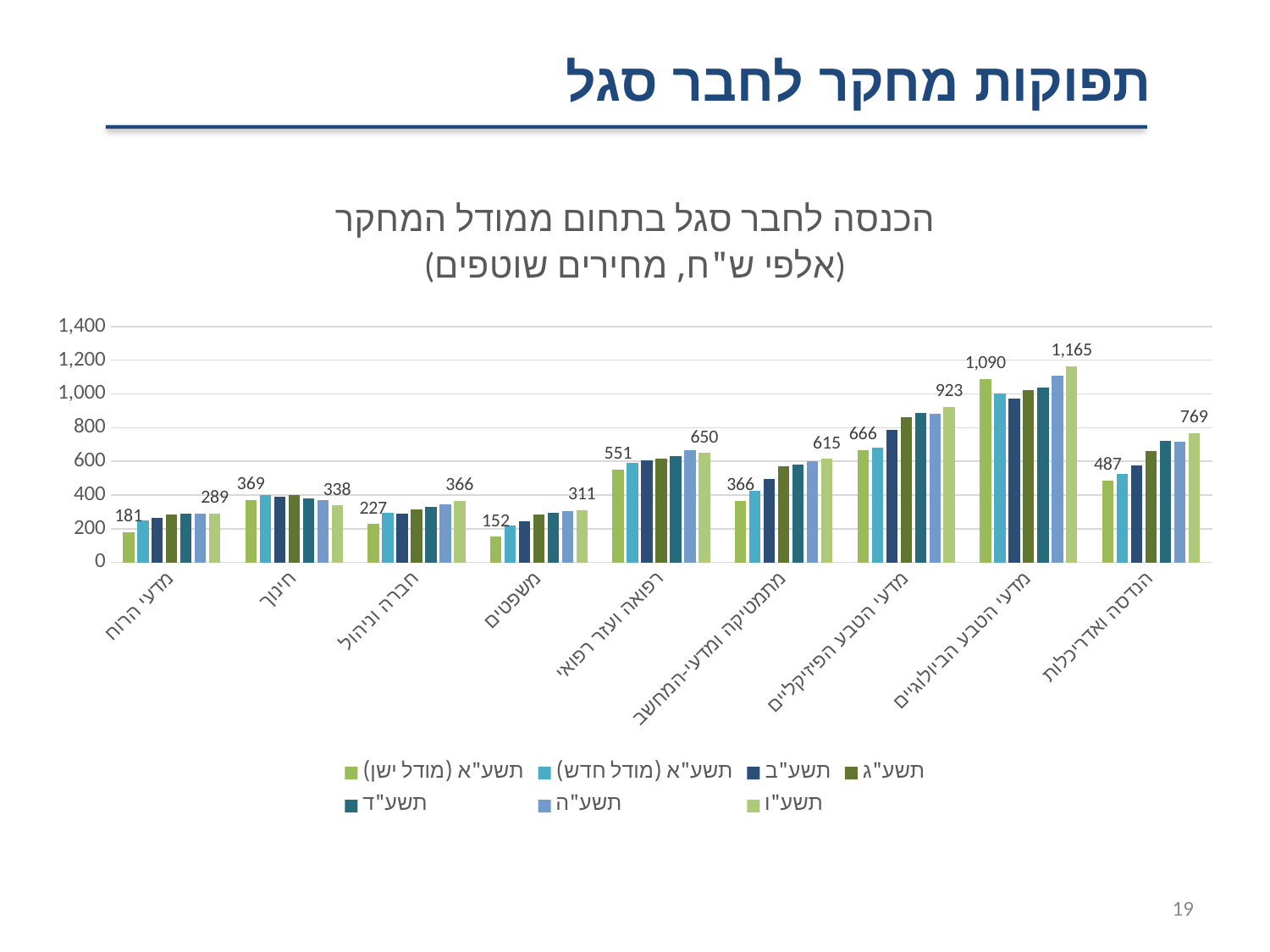

תפוקות מחקר לחבר סגל

### Chart: הכנסה לחבר סגל בתחום ממודל המחקר
(אלפי ש"ח, מחירים שוטפים)

| Category | תשע"א (מודל ישן) | תשע"א (מודל חדש) | תשע"ב | תשע"ג | תשע"ד | תשע"ה | תשע"ו |
|---|---|---|---|---|---|---|---|
| מדעי הרוח | 181.001374869926 | 251.15450097308928 | 265.3140728895934 | 284.5290515580326 | 291.4614600921369 | 288.5558920566897 | 288.91881739111375 |
| חינוך | 369.44427828619104 | 400.41450415196 | 391.2551193100119 | 400.4151139844189 | 379.9774910279236 | 367.81699073980064 | 337.68179718588493 |
| חברה וניהול | 227.1029384740669 | 292.3782067144272 | 288.9410036511515 | 314.8277771674663 | 328.3529895471914 | 346.43574891989374 | 365.79997065644744 |
| משפטים | 151.83520260406584 | 220.316945080311 | 241.61384354828 | 286.35923753206873 | 296.2747782963832 | 304.08367303928804 | 311.114608553377 |
| רפואה ועזר רפואי | 551.0821525127761 | 592.4193146909157 | 604.3072928179712 | 616.6701160173803 | 629.696878657468 | 667.6503428737034 | 650.3356617033959 |
| מתמטיקה ומדעי-המחשב | 366.02228508915385 | 425.1216212605011 | 497.7901860508793 | 570.3887343479722 | 580.9938163611143 | 601.0023374830301 | 614.6921326795647 |
| מדעי הטבע הפיזיקליים | 666.1358849749174 | 683.2733770693324 | 786.6876812044999 | 861.9192723911796 | 886.0141225857817 | 884.6661853491837 | 922.7781132111594 |
| מדעי הטבע הביולוגיים | 1089.778994483013 | 1004.8741362228781 | 972.2467748195817 | 1023.1423241774236 | 1036.3517660067666 | 1109.754650539287 | 1164.7687431582522 |
| הנדסה ואדריכלות | 487.38220946647573 | 523.4086501538275 | 576.7364636943721 | 659.9146258584902 | 719.0828735363368 | 714.2763825401112 | 768.6268048200164 |
19